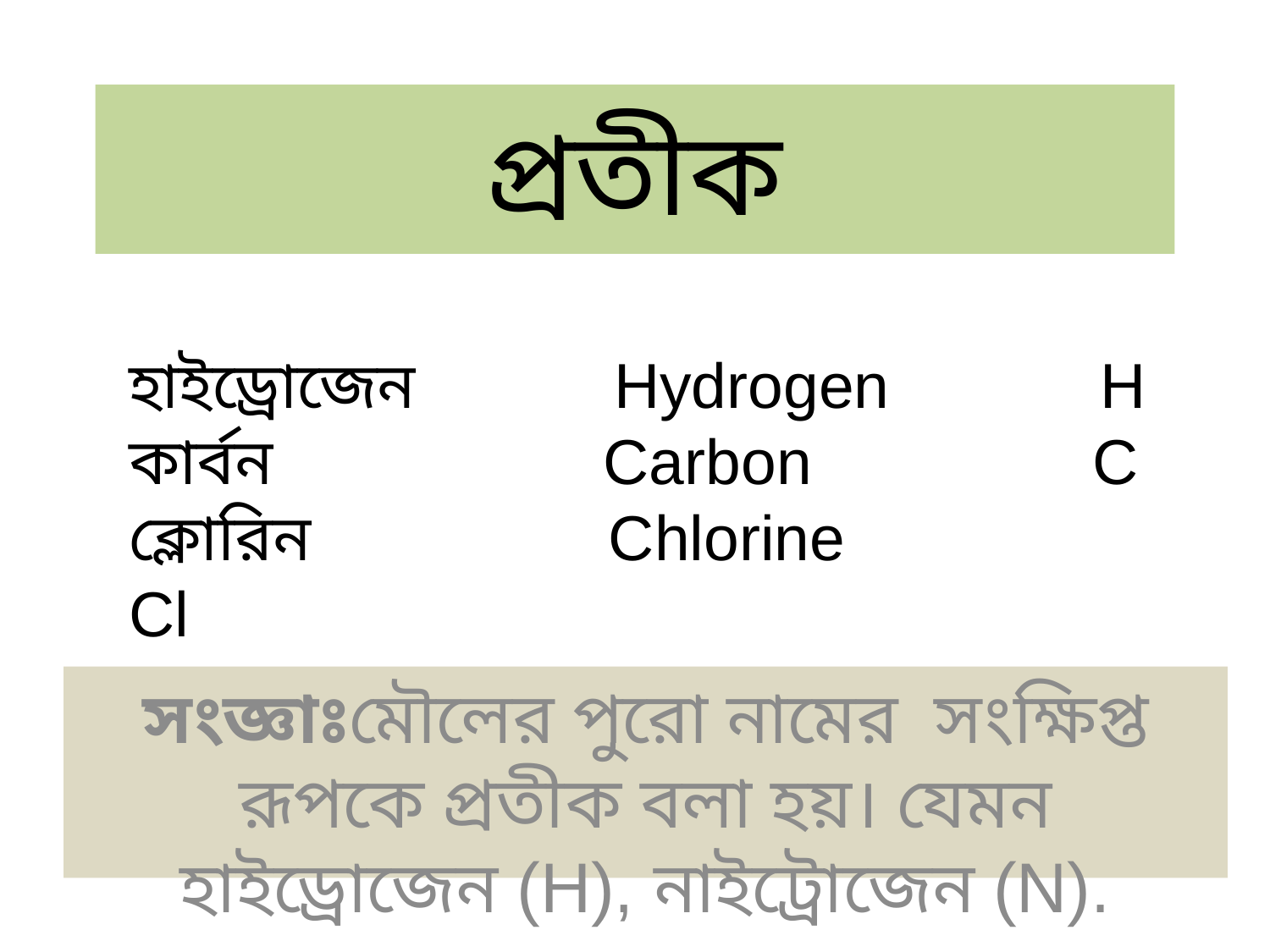

# প্রতীক
হাইড্রোজেন            Hydrogen            H
কার্বন                    Carbon                C
ক্লোরিন                  Chlorine              Cl
সংজ্ঞাঃমৌলের পুরো নামের  সংক্ষিপ্ত রূপকে প্রতীক বলা হয়। যেমন হাইড্রোজেন (H), নাইট্রোজেন (N).